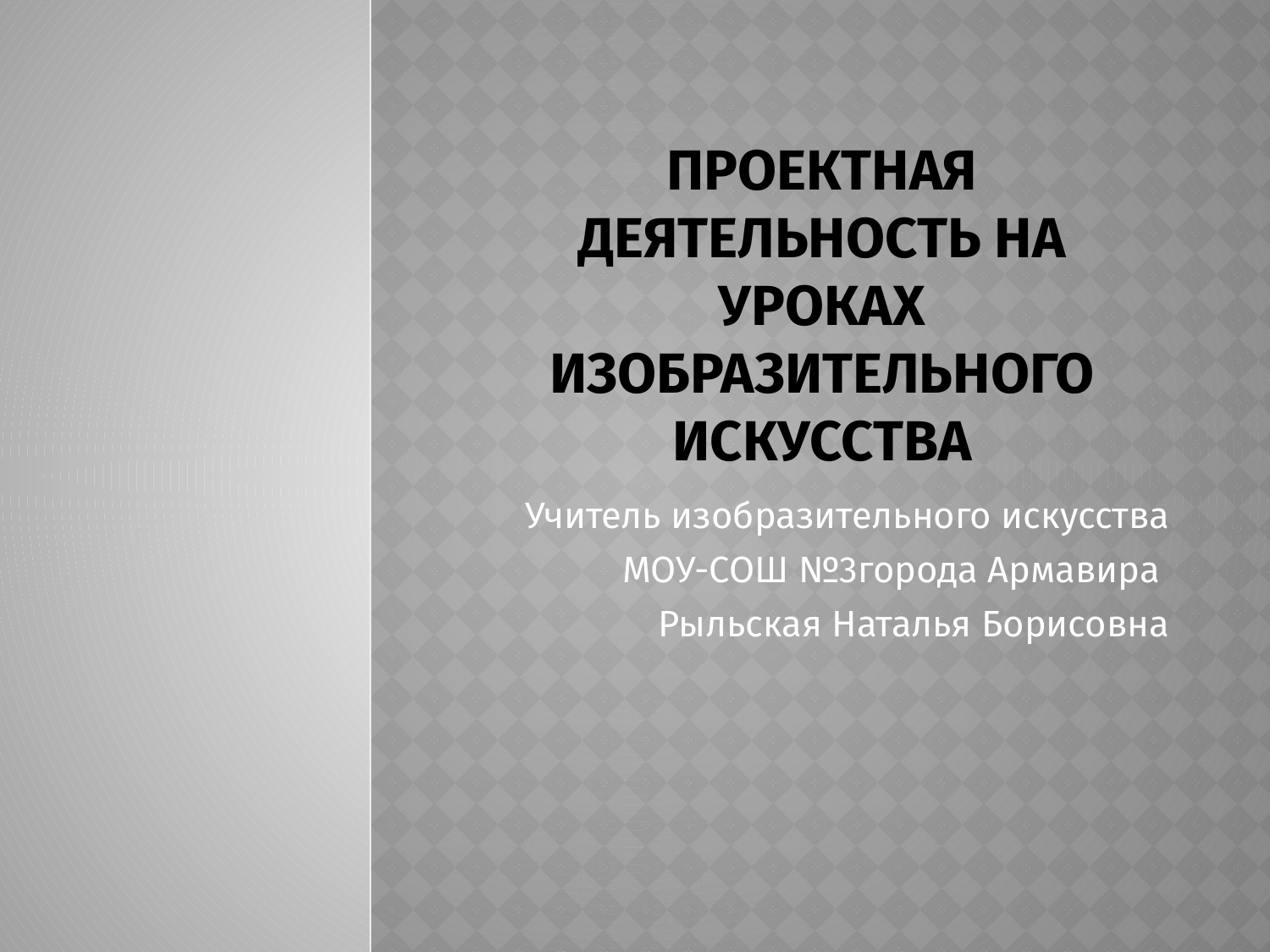

# ПРОЕКТНАЯ ДЕЯТЕЛЬНОСТЬ НА УРОКАХ ИЗОБРАЗИТЕЛЬНОГО искусства
Учитель изобразительного искусства
МОУ-СОШ №3города Армавира
Рыльская Наталья Борисовна